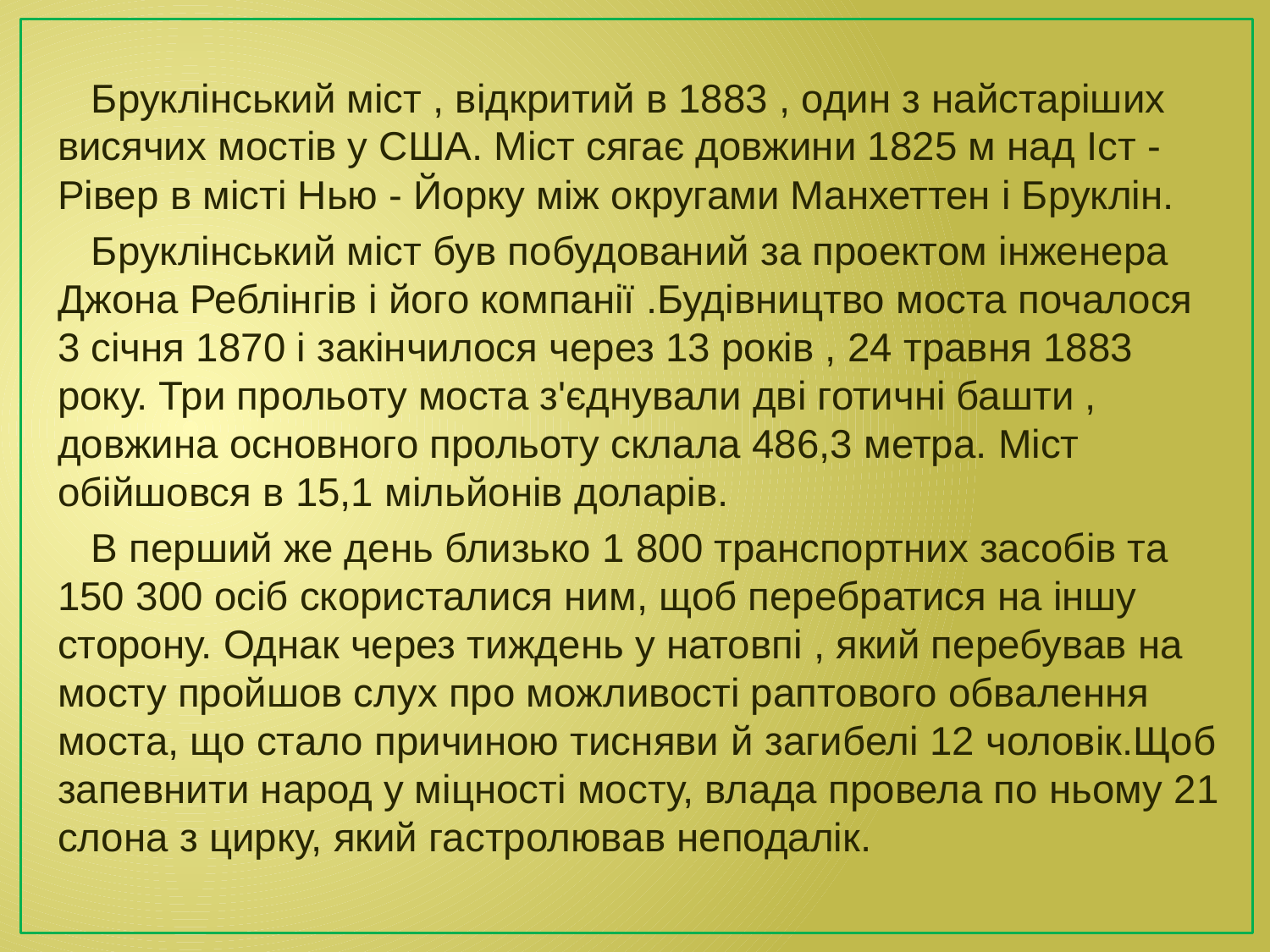

Бруклінський міст , відкритий в 1883 , один з найстаріших висячих мостів у США. Міст сягає довжини 1825 м над Іст - Рівер в місті Нью - Йорку між округами Манхеттен і Бруклін.
   Бруклінський міст був побудований за проектом інженера Джона Реблінгів і його компанії .Будівництво моста почалося 3 січня 1870 і закінчилося через 13 років , 24 травня 1883 року. Три прольоту моста з'єднували дві готичні башти , довжина основного прольоту склала 486,3 метра. Міст обійшовся в 15,1 мільйонів доларів.
   В перший же день близько 1 800 транспортних засобів та 150 300 осіб скористалися ним, щоб перебратися на іншу сторону. Однак через тиждень у натовпі , який перебував на мосту пройшов слух про можливості раптового обвалення моста, що стало причиною тисняви ​​й загибелі 12 чоловік.Щоб запевнити народ у міцності мосту, влада провела по ньому 21 слона з цирку, який гастролював неподалік.